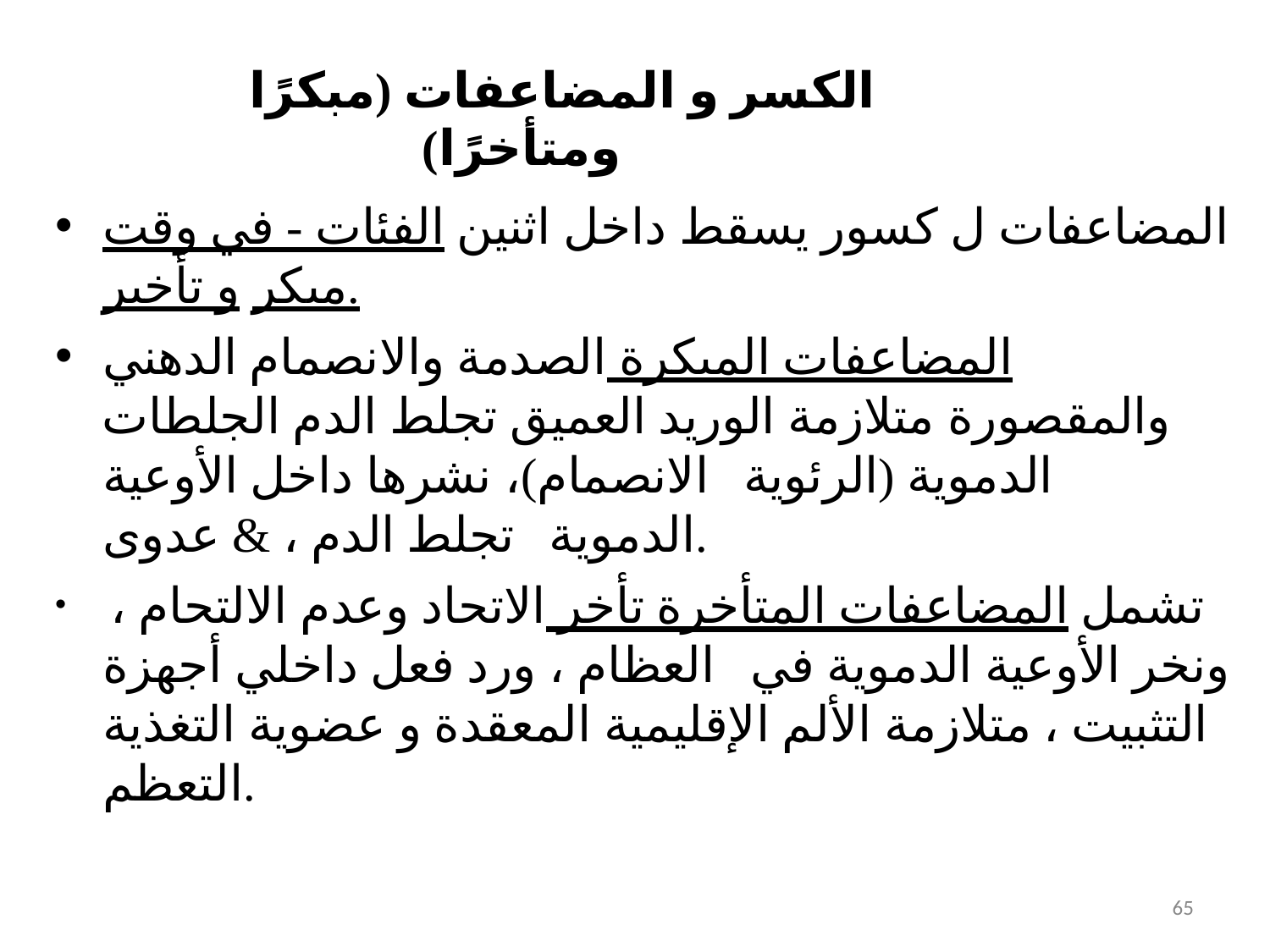

الكسر و المضاعفات (مبكرًا ومتأخرًا)
المضاعفات ل كسور يسقط داخل اثنين الفئات - في وقت مبكر و تأخير.
المضاعفات المبكرة الصدمة والانصمام الدهني والمقصورة متلازمة الوريد العميق تجلط الدم الجلطات الدموية (الرئوية الانصمام)، نشرها داخل الأوعية الدموية تجلط الدم ، & عدوى.
 تشمل المضاعفات المتأخرة تأخر الاتحاد وعدم الالتحام ، ونخر الأوعية الدموية في العظام ، ورد فعل داخلي أجهزة التثبيت ، متلازمة الألم الإقليمية المعقدة و عضوية التغذية التعظم.
65